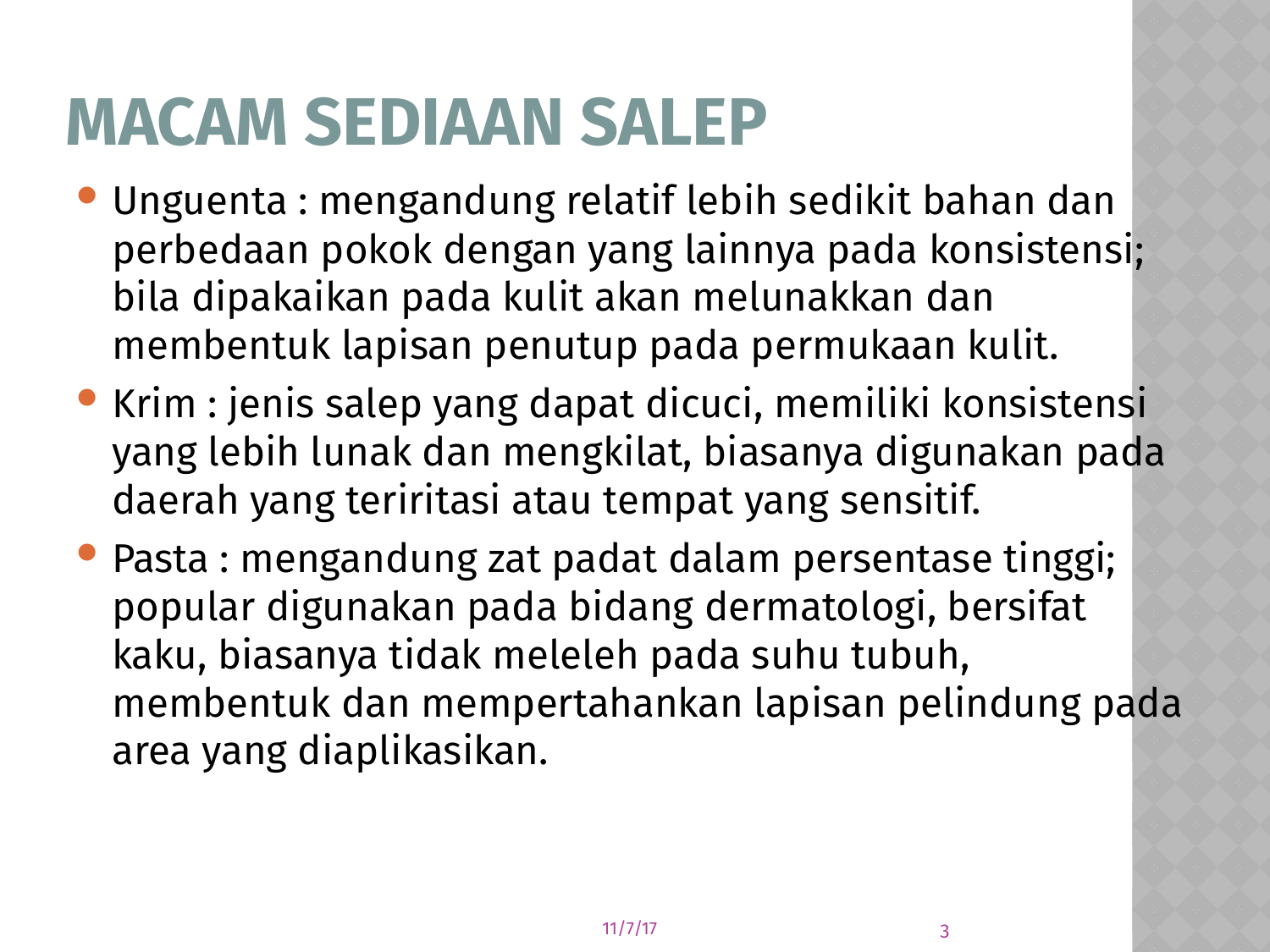

# Macam sediaan salep
Unguenta : mengandung relatif lebih sedikit bahan dan perbedaan pokok dengan yang lainnya pada konsistensi; bila dipakaikan pada kulit akan melunakkan dan membentuk lapisan penutup pada permukaan kulit.
Krim : jenis salep yang dapat dicuci, memiliki konsistensi yang lebih lunak dan mengkilat, biasanya digunakan pada daerah yang teriritasi atau tempat yang sensitif.
Pasta : mengandung zat padat dalam persentase tinggi; popular digunakan pada bidang dermatologi, bersifat kaku, biasanya tidak meleleh pada suhu tubuh, membentuk dan mempertahankan lapisan pelindung pada area yang diaplikasikan.

3
11/7/17